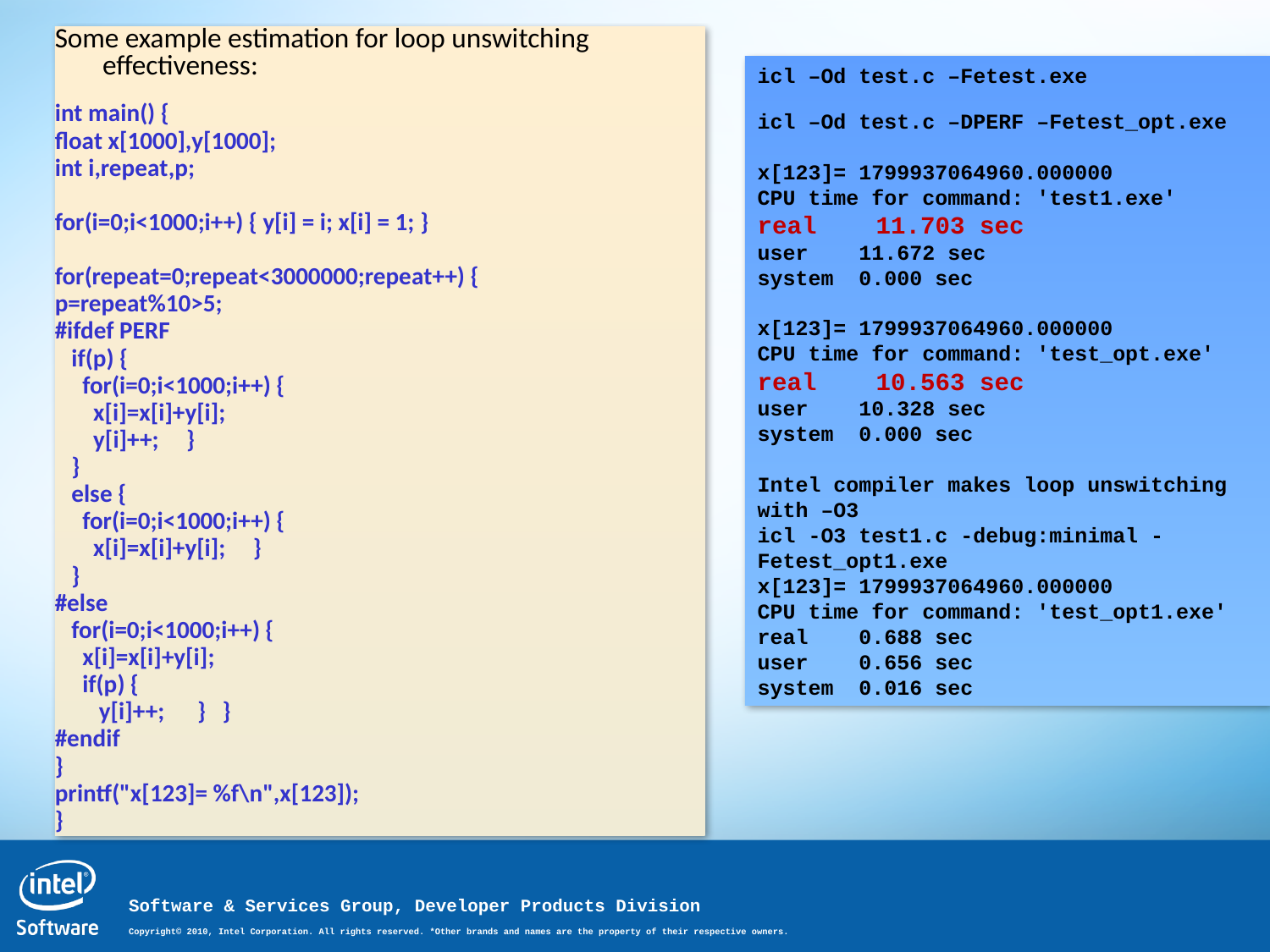

Some example estimation for loop unswitching effectiveness:

int main() {
float x[1000],y[1000];
int i,repeat,p;

for(i=0;i<1000;i++) { y[i] = i; x[i] = 1; }

for(repeat=0;repeat<3000000;repeat++) {
p=repeat%10>5;
#ifdef PERF
   if(p) {
     for(i=0;i<1000;i++) {
       x[i]=x[i]+y[i];
       y[i]++;     }
   }
   else {
     for(i=0;i<1000;i++) {
       x[i]=x[i]+y[i];     }
   }
#else
   for(i=0;i<1000;i++) {
     x[i]=x[i]+y[i];
     if(p) {
        y[i]++;      }   }
#endif
}
printf("x[123]= %f\n",x[123]);
}

icl –Od test.c –Fetest.exe
icl –Od test.c –DPERF –Fetest_opt.exe

x[123]= 1799937064960.000000
CPU time for command: 'test1.exe'
real    11.703 sec
user    11.672 sec
system  0.000 sec

x[123]= 1799937064960.000000
CPU time for command: 'test_opt.exe'
real    10.563 sec
user    10.328 sec
system  0.000 sec

Intel compiler makes loop unswitching with –O3
icl -O3 test1.c -debug:minimal -Fetest_opt1.exe
x[123]= 1799937064960.000000
CPU time for command: 'test_opt1.exe'
real    0.688 sec
user    0.656 sec
system  0.016 sec